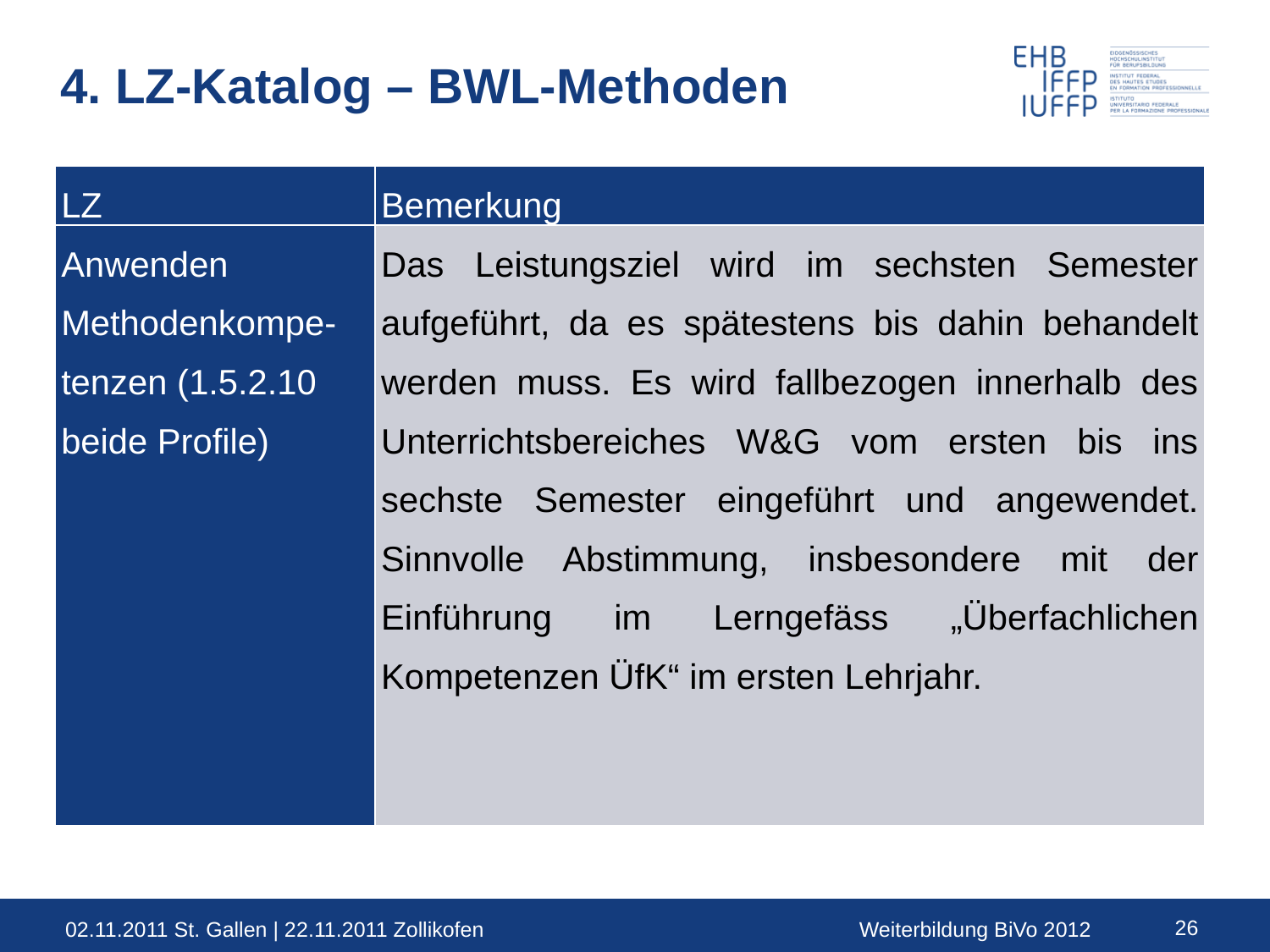

# 4. LZ-Katalog – BWL-Methoden
| LZ | Bemerkung |
| --- | --- |
| Anwenden Methodenkompe-tenzen (1.5.2.10 beide Profile) | Das Leistungsziel wird im sechsten Semester aufgeführt, da es spätestens bis dahin behandelt werden muss. Es wird fallbezogen innerhalb des Unterrichtsbereiches W&G vom ersten bis ins sechste Semester eingeführt und angewendet. Sinnvolle Abstimmung, insbesondere mit der Einführung im Lerngefäss „Überfachlichen Kompetenzen ÜfK“ im ersten Lehrjahr. |